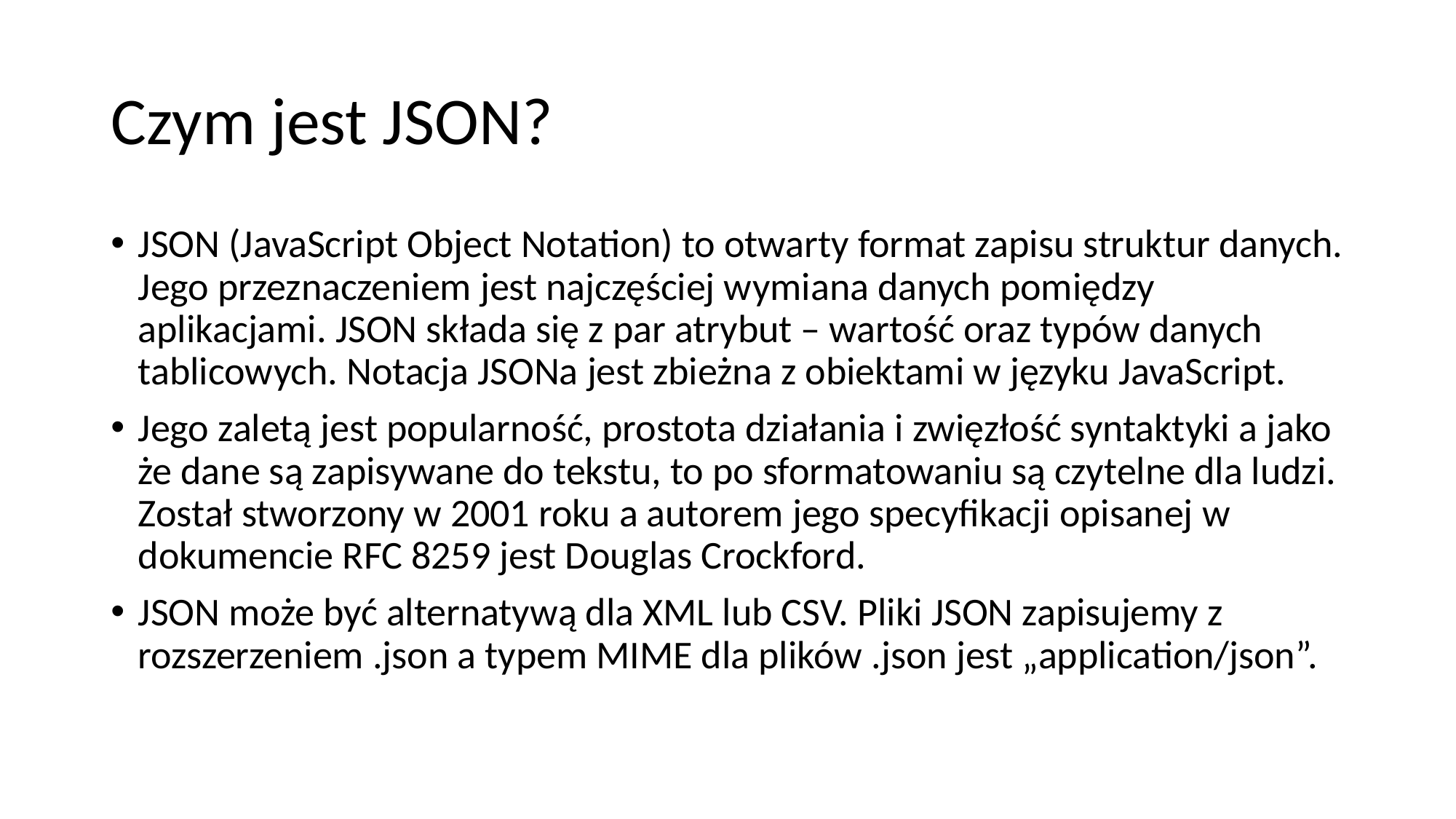

# Czym jest JSON?
JSON (JavaScript Object Notation) to otwarty format zapisu struktur danych. Jego przeznaczeniem jest najczęściej wymiana danych pomiędzy aplikacjami. JSON składa się z par atrybut – wartość oraz typów danych tablicowych. Notacja JSONa jest zbieżna z obiektami w języku JavaScript.
Jego zaletą jest popularność, prostota działania i zwięzłość syntaktyki a jako że dane są zapisywane do tekstu, to po sformatowaniu są czytelne dla ludzi. Został stworzony w 2001 roku a autorem jego specyfikacji opisanej w dokumencie RFC 8259 jest Douglas Crockford.
JSON może być alternatywą dla XML lub CSV. Pliki JSON zapisujemy z rozszerzeniem .json a typem MIME dla plików .json jest „application/json”.